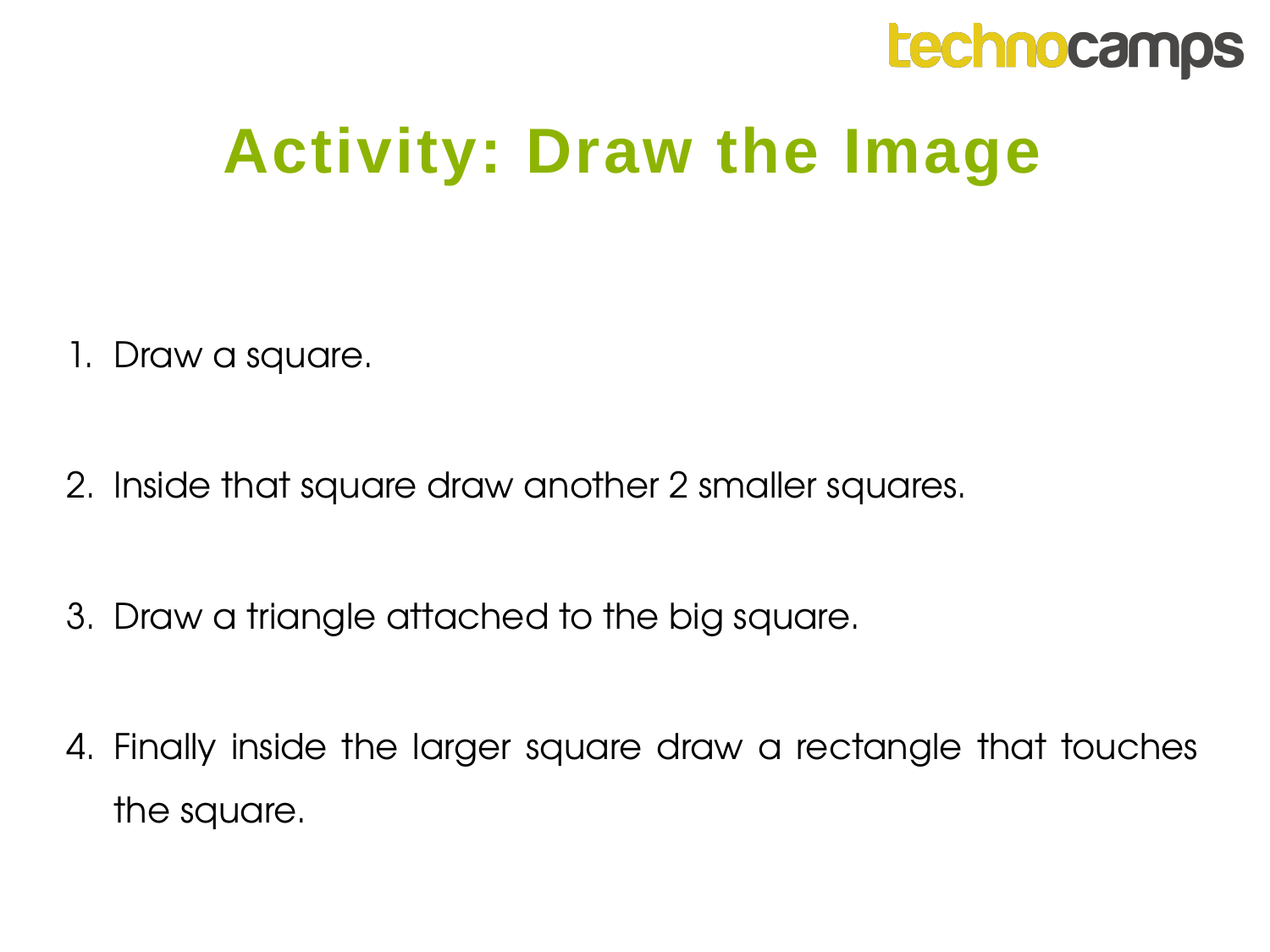

Activity: Draw the Image
Draw a square.

Inside that square draw another 2 smaller squares.

Draw a triangle attached to the big square.

Finally inside the larger square draw a rectangle that touches the square.